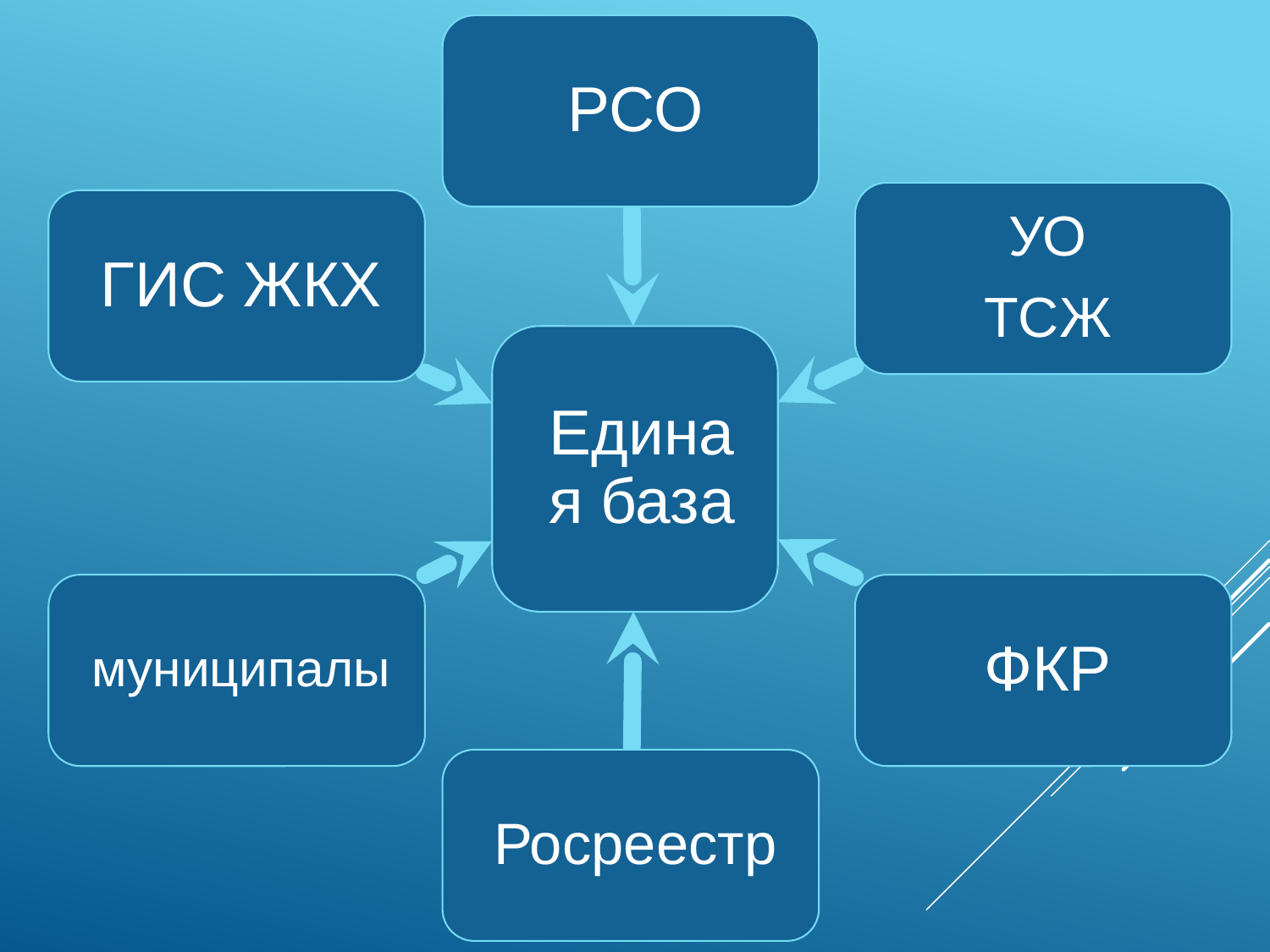

Единая база
РСО
УО
ТСЖ
ФКР
Росреестр
муниципалы
ГИС ЖКХ